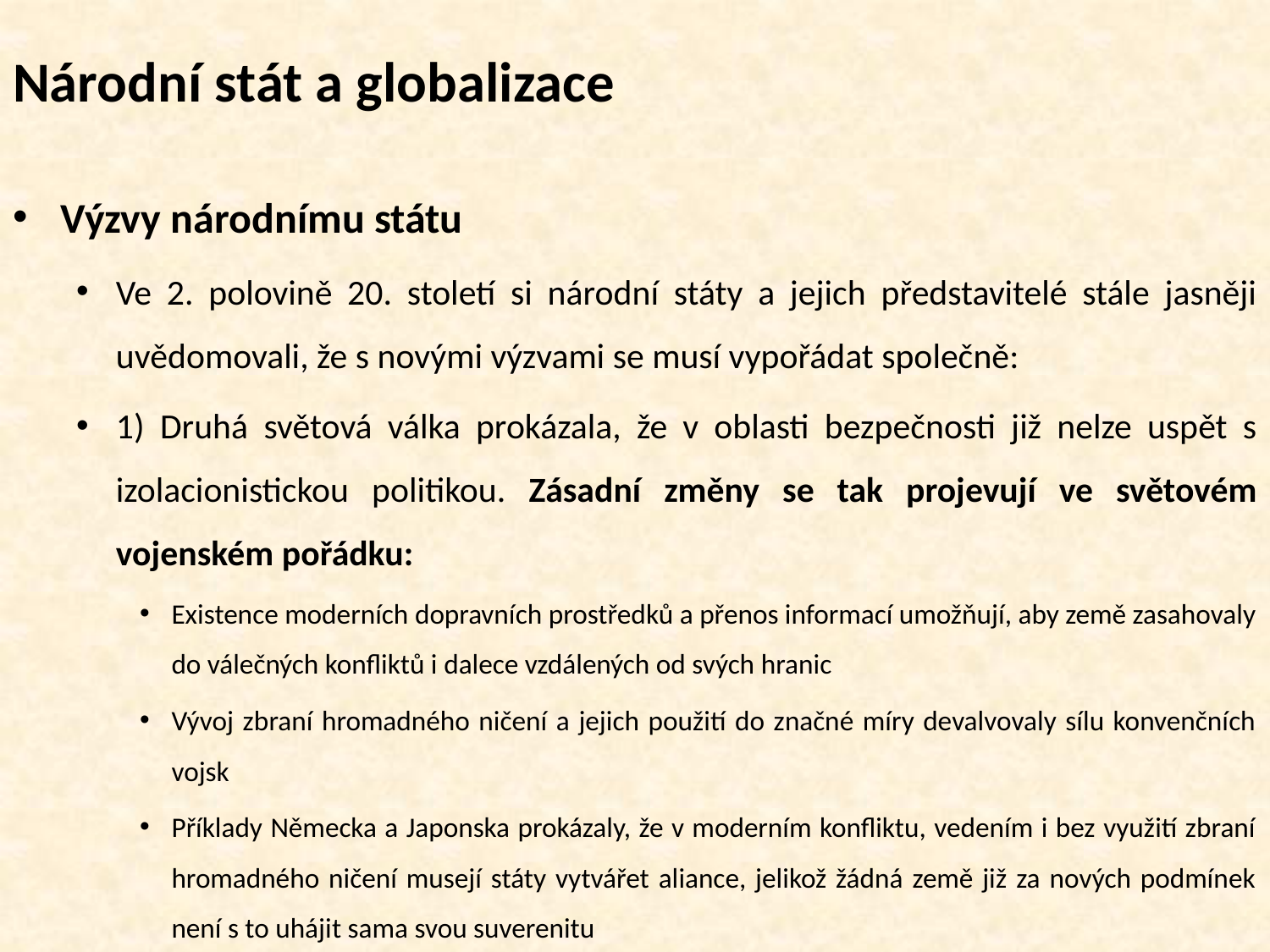

# Národní stát a globalizace
Výzvy národnímu státu
Ve 2. polovině 20. století si národní státy a jejich představitelé stále jasněji uvědomovali, že s novými výzvami se musí vypořádat společně:
1) Druhá světová válka prokázala, že v oblasti bezpečnosti již nelze uspět s izolacionistickou politikou. Zásadní změny se tak projevují ve světovém vojenském pořádku:
Existence moderních dopravních prostředků a přenos informací umožňují, aby země zasahovaly do válečných konfliktů i dalece vzdálených od svých hranic
Vývoj zbraní hromadného ničení a jejich použití do značné míry devalvovaly sílu konvenčních vojsk
Příklady Německa a Japonska prokázaly, že v moderním konfliktu, vedením i bez využití zbraní hromadného ničení musejí státy vytvářet aliance, jelikož žádná země již za nových podmínek není s to uhájit sama svou suverenitu